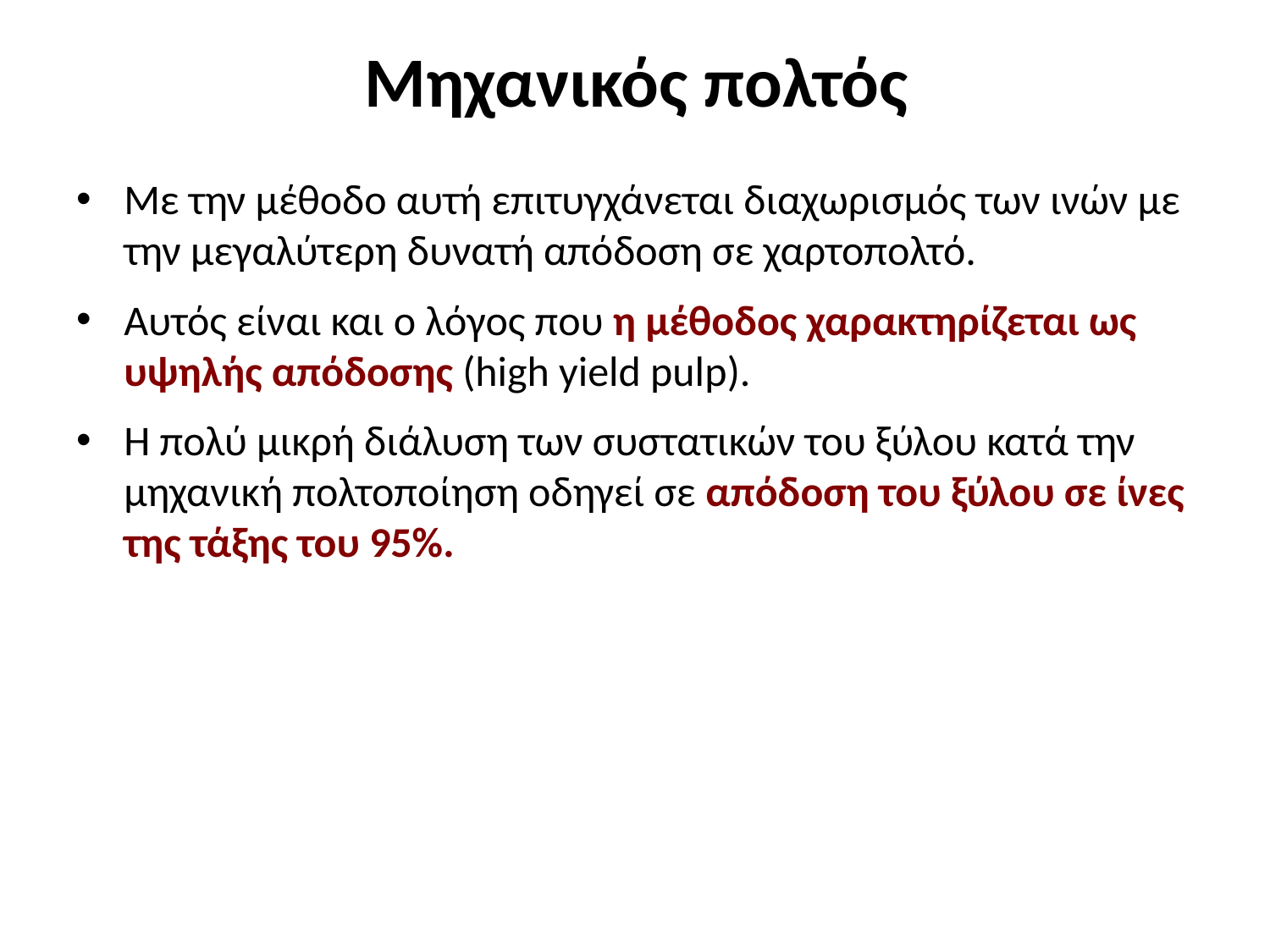

# Μηχανικός πολτός
Με την μέθοδο αυτή επιτυγχάνεται διαχωρισμός των ινών με την μεγαλύτερη δυνατή απόδοση σε χαρτοπολτό.
Αυτός είναι και ο λόγος που η μέθοδος χαρακτηρίζεται ως υψηλής απόδοσης (high yield pulp).
Η πολύ μικρή διάλυση των συστατικών του ξύλου κατά την μηχανική πολτοποίηση οδηγεί σε απόδοση του ξύλου σε ίνες της τάξης του 95%.